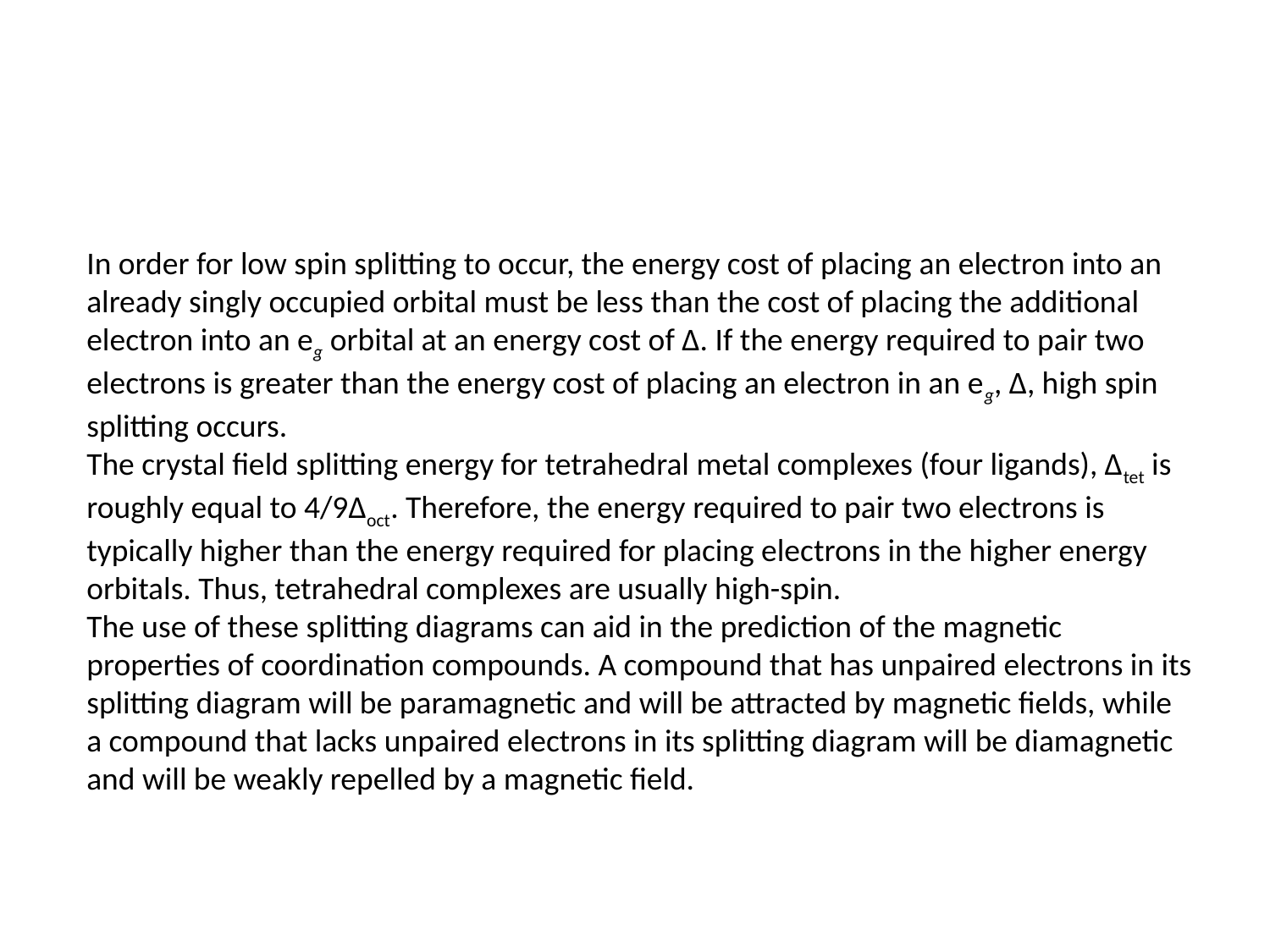

In order for low spin splitting to occur, the energy cost of placing an electron into an already singly occupied orbital must be less than the cost of placing the additional electron into an eg orbital at an energy cost of Δ. If the energy required to pair two electrons is greater than the energy cost of placing an electron in an eg, Δ, high spin splitting occurs.
The crystal field splitting energy for tetrahedral metal complexes (four ligands), Δtet is roughly equal to 4/9Δoct. Therefore, the energy required to pair two electrons is typically higher than the energy required for placing electrons in the higher energy orbitals. Thus, tetrahedral complexes are usually high-spin.
The use of these splitting diagrams can aid in the prediction of the magnetic properties of coordination compounds. A compound that has unpaired electrons in its splitting diagram will be paramagnetic and will be attracted by magnetic fields, while a compound that lacks unpaired electrons in its splitting diagram will be diamagnetic and will be weakly repelled by a magnetic field.